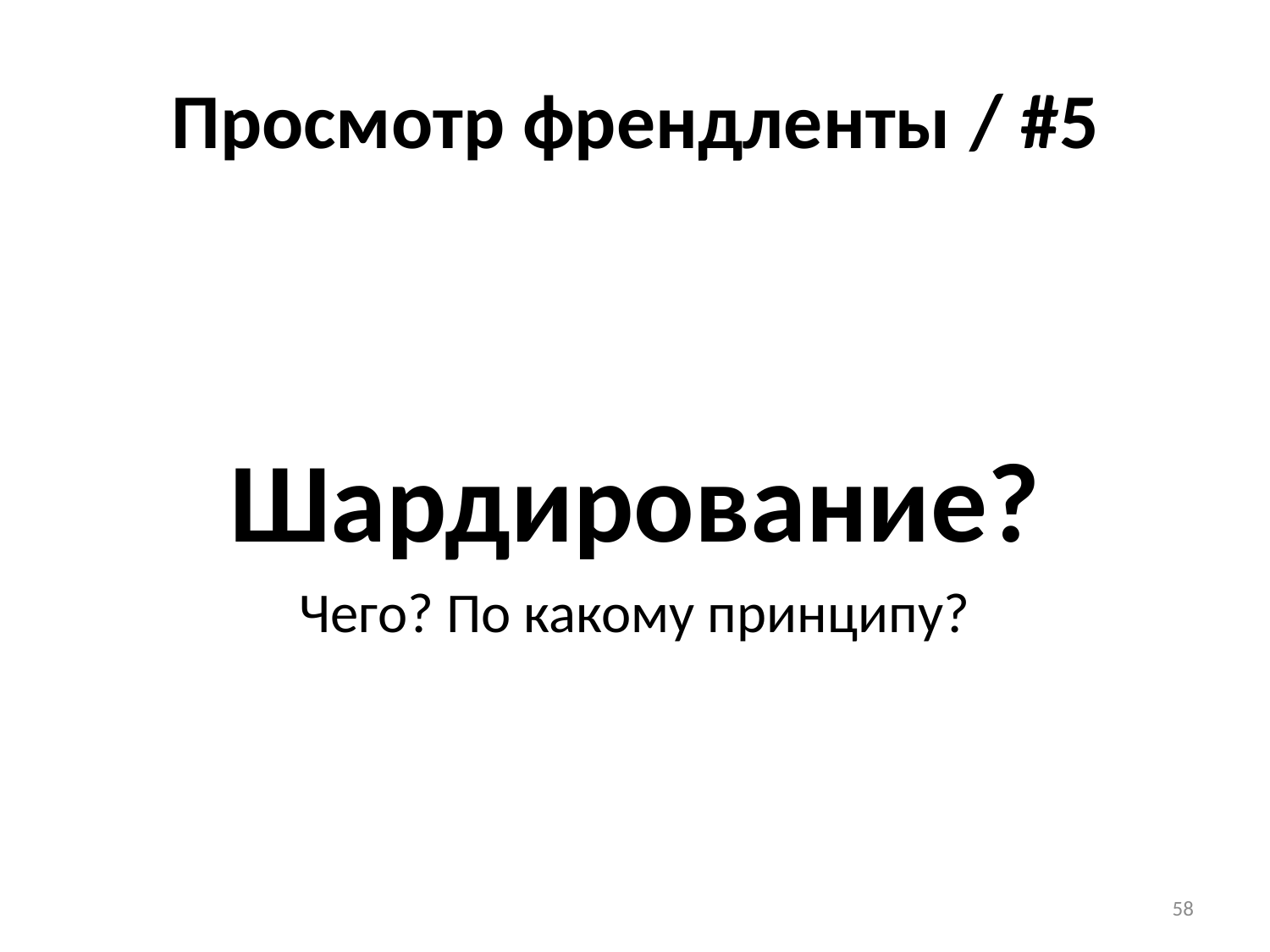

# Просмотр френдленты / #5
Шардирование?
Чего? По какому принципу?
58